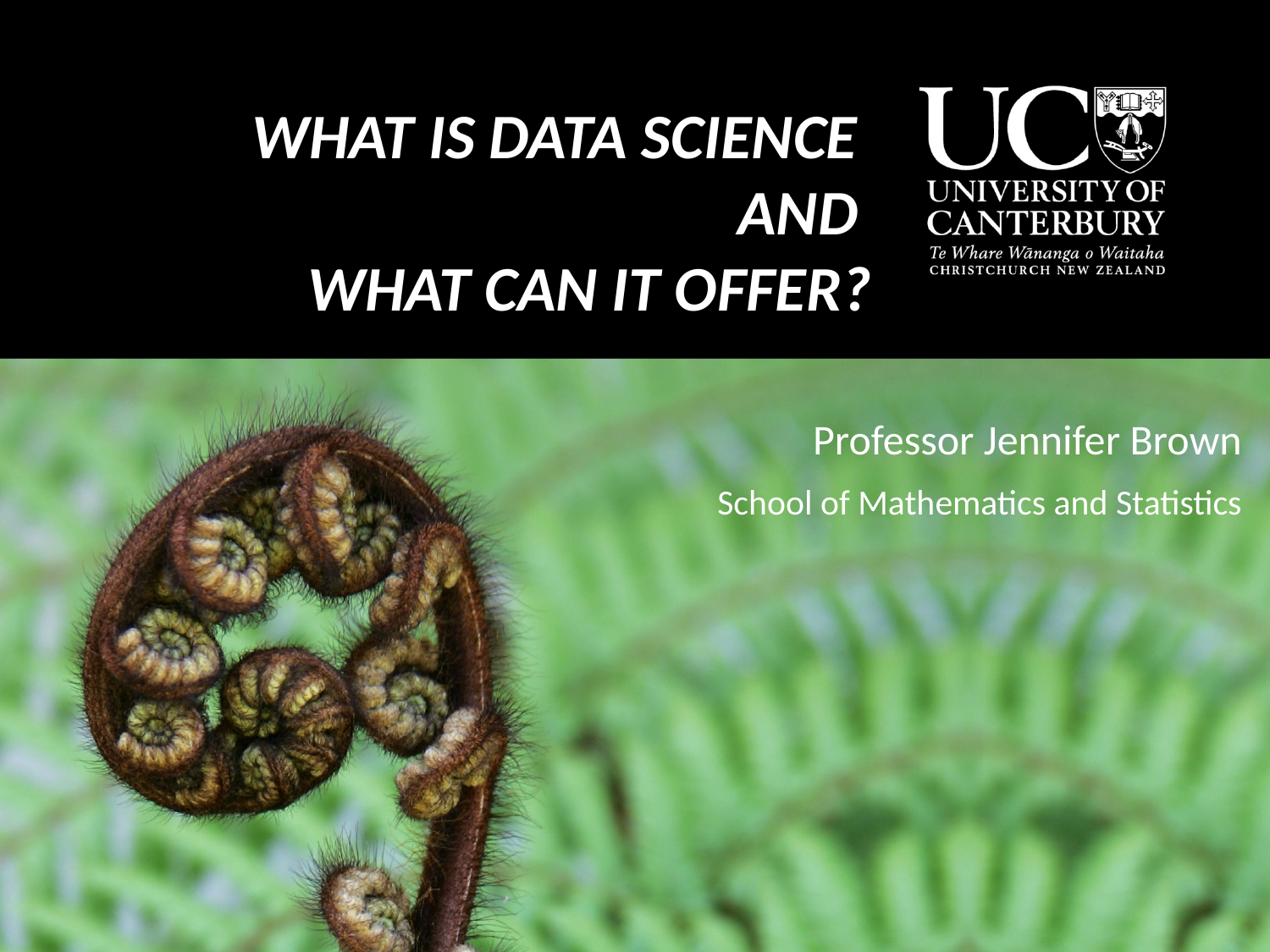

# What is Data Science and What can it offer?
Professor Jennifer Brown
School of Mathematics and Statistics